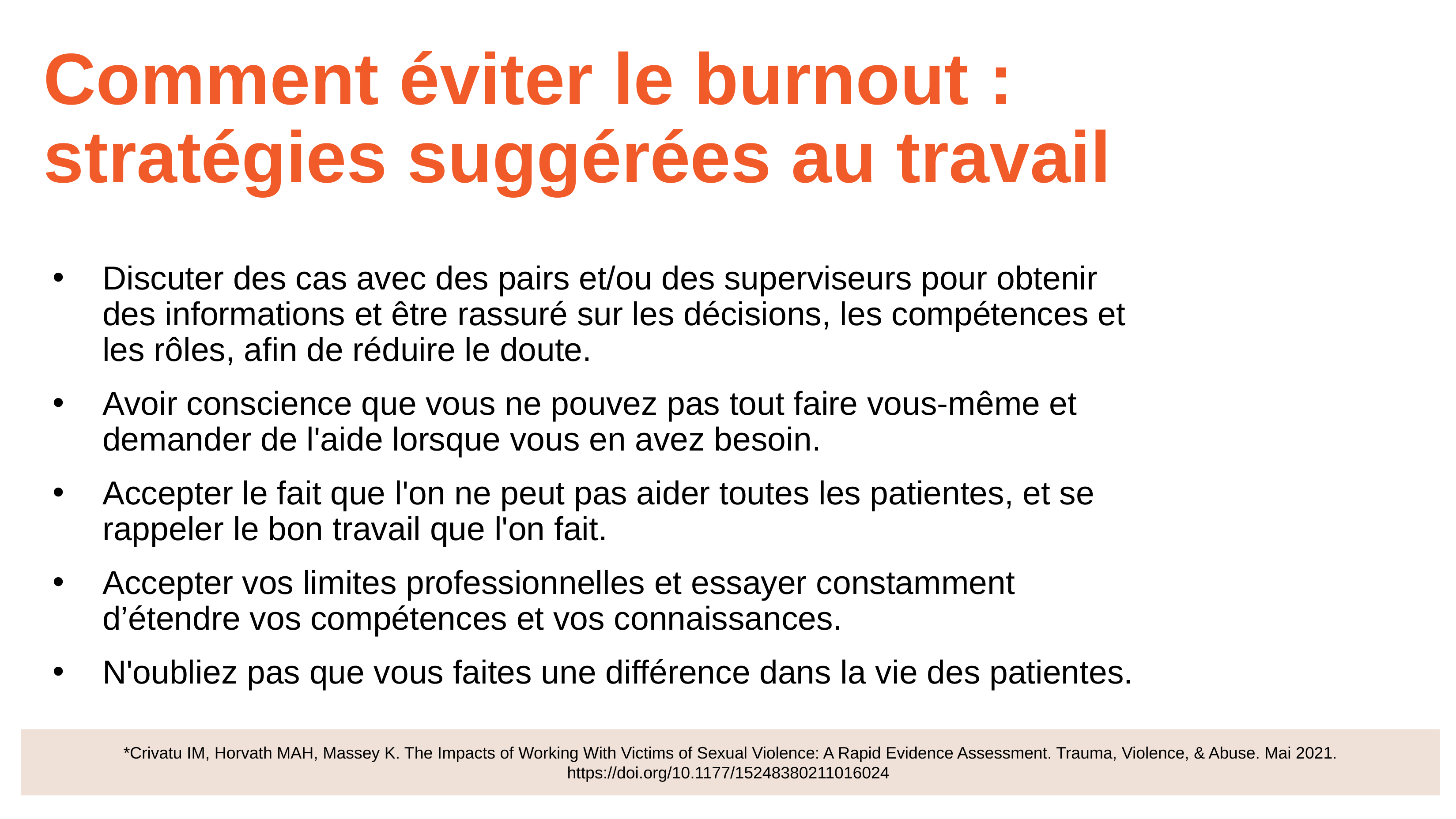

# Comment éviter le burnout : stratégies suggérées au travail
Discuter des cas avec des pairs et/ou des superviseurs pour obtenir des informations et être rassuré sur les décisions, les compétences et les rôles, afin de réduire le doute.
Avoir conscience que vous ne pouvez pas tout faire vous-même et demander de l'aide lorsque vous en avez besoin.
Accepter le fait que l'on ne peut pas aider toutes les patientes, et se rappeler le bon travail que l'on fait.
Accepter vos limites professionnelles et essayer constamment d’étendre vos compétences et vos connaissances.
N'oubliez pas que vous faites une différence dans la vie des patientes.
*Crivatu IM, Horvath MAH, Massey K. The Impacts of Working With Victims of Sexual Violence: A Rapid Evidence Assessment. Trauma, Violence, & Abuse. Mai 2021. https://doi.org/10.1177/15248380211016024